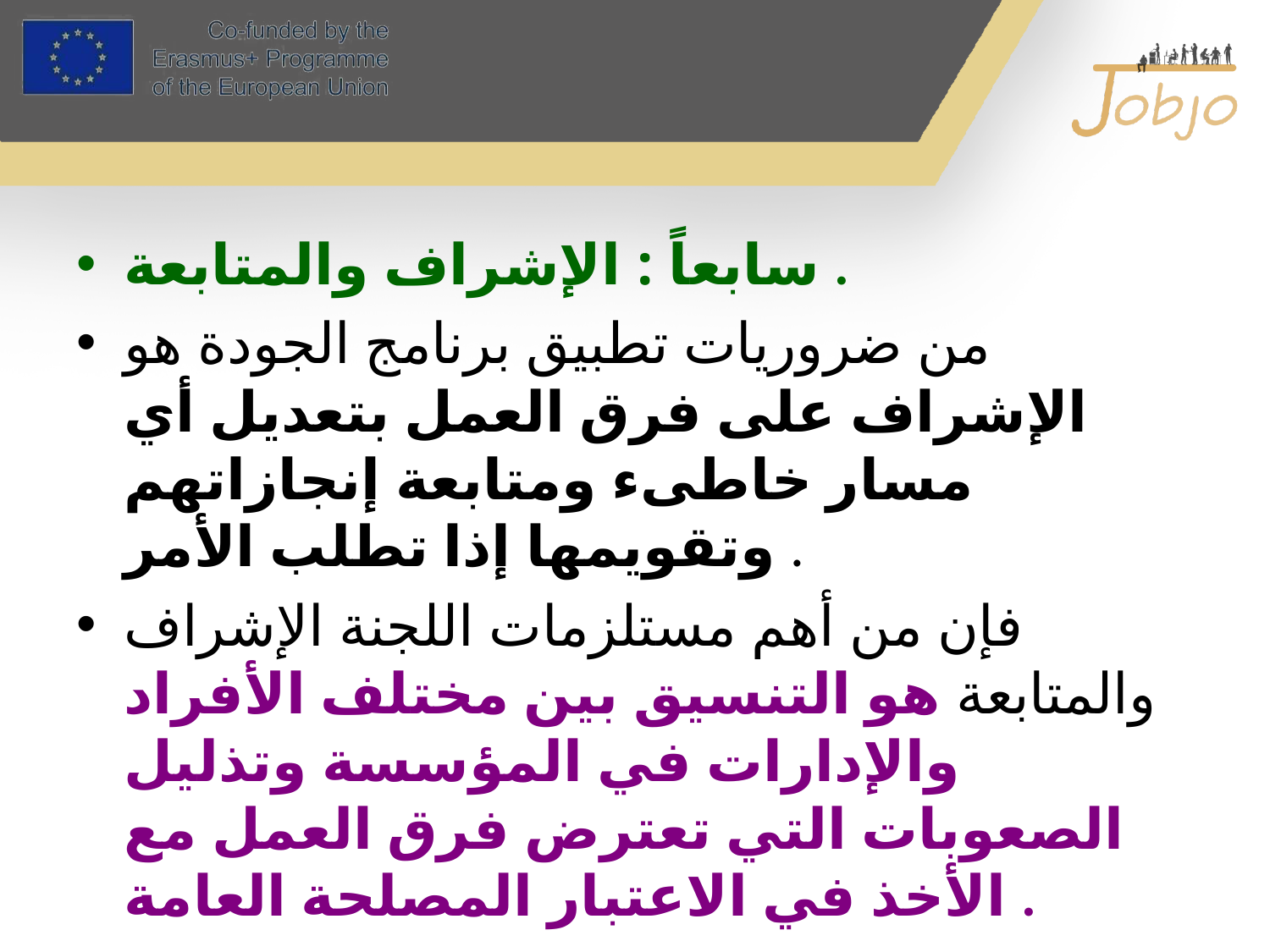

#
سابعاً : الإشراف والمتابعة .
من ضروريات تطبيق برنامج الجودة هو الإشراف على فرق العمل بتعديل أي مسار خاطىء ومتابعة إنجازاتهم وتقويمها إذا تطلب الأمر .
فإن من أهم مستلزمات اللجنة الإشراف والمتابعة هو التنسيق بين مختلف الأفراد والإدارات في المؤسسة وتذليل الصعوبات التي تعترض فرق العمل مع الأخذ في الاعتبار المصلحة العامة .